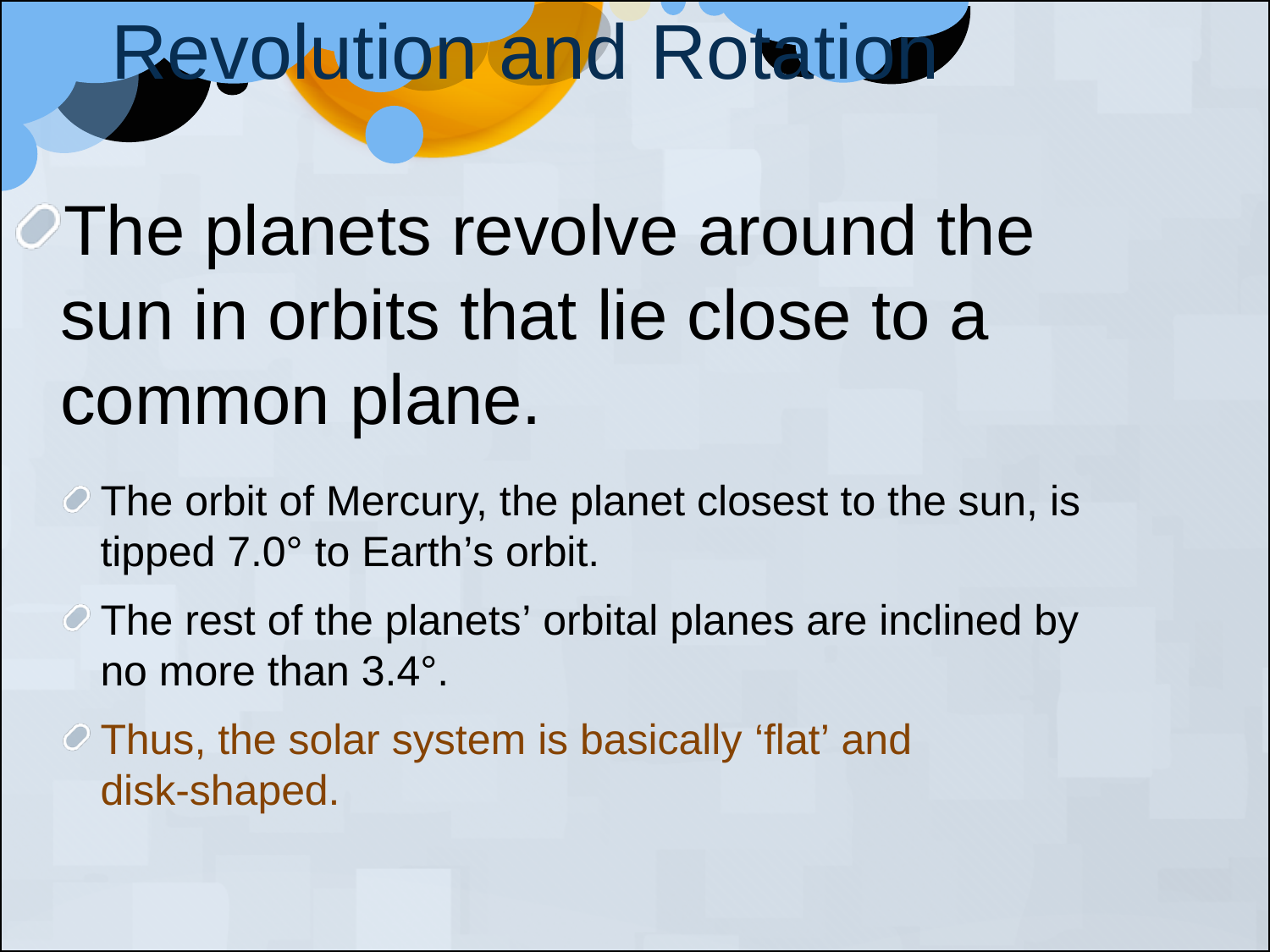

Revolution and Rotation
The planets revolve around the sun in orbits that lie close to a common plane.
The orbit of Mercury, the planet closest to the sun, is tipped 7.0° to Earth’s orbit.
The rest of the planets’ orbital planes are inclined by no more than 3.4°.
Thus, the solar system is basically ‘flat’ and
disk-shaped.